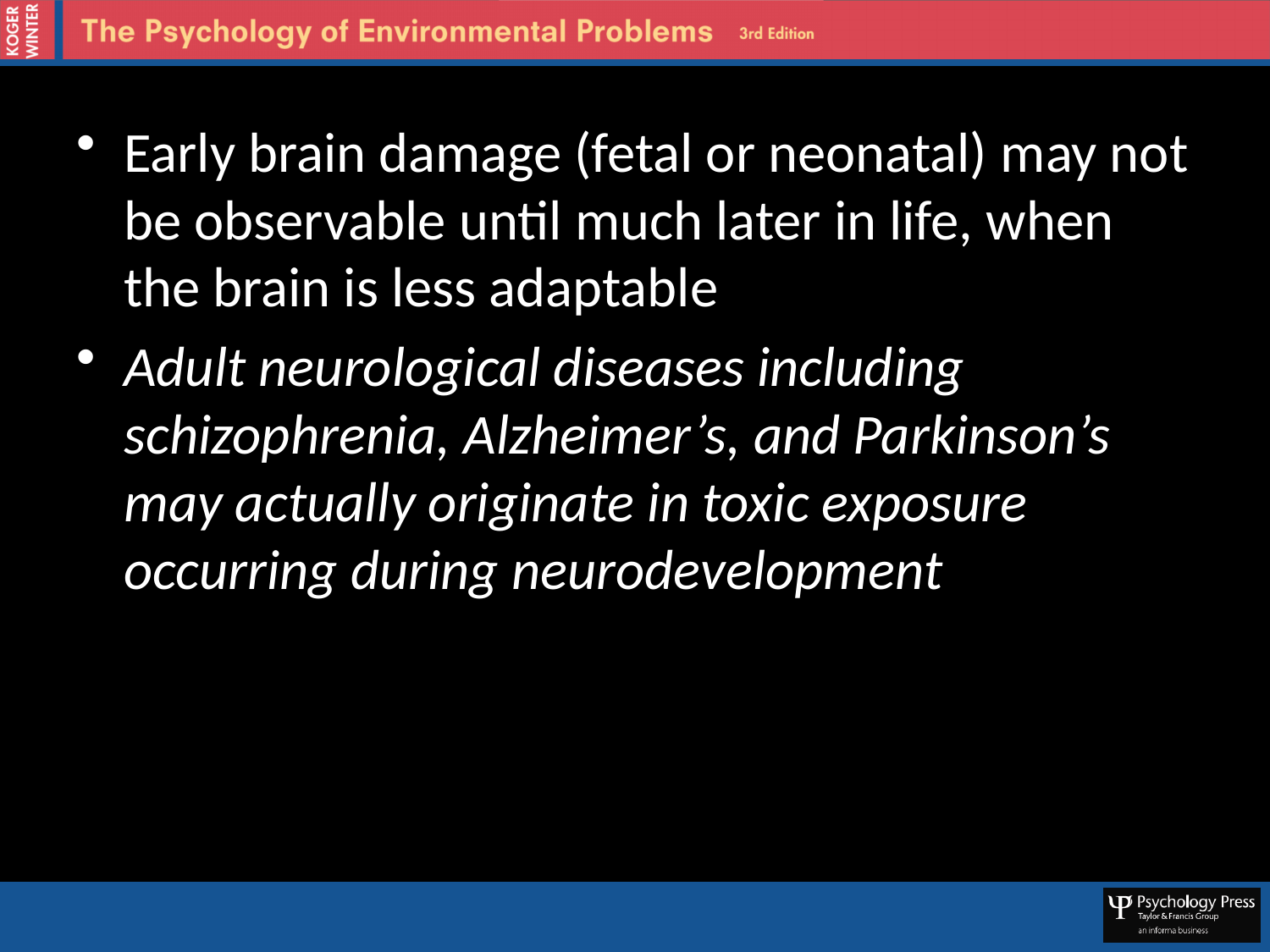

Early brain damage (fetal or neonatal) may not be observable until much later in life, when the brain is less adaptable
Adult neurological diseases including schizophrenia, Alzheimer’s, and Parkinson’s may actually originate in toxic exposure occurring during neurodevelopment